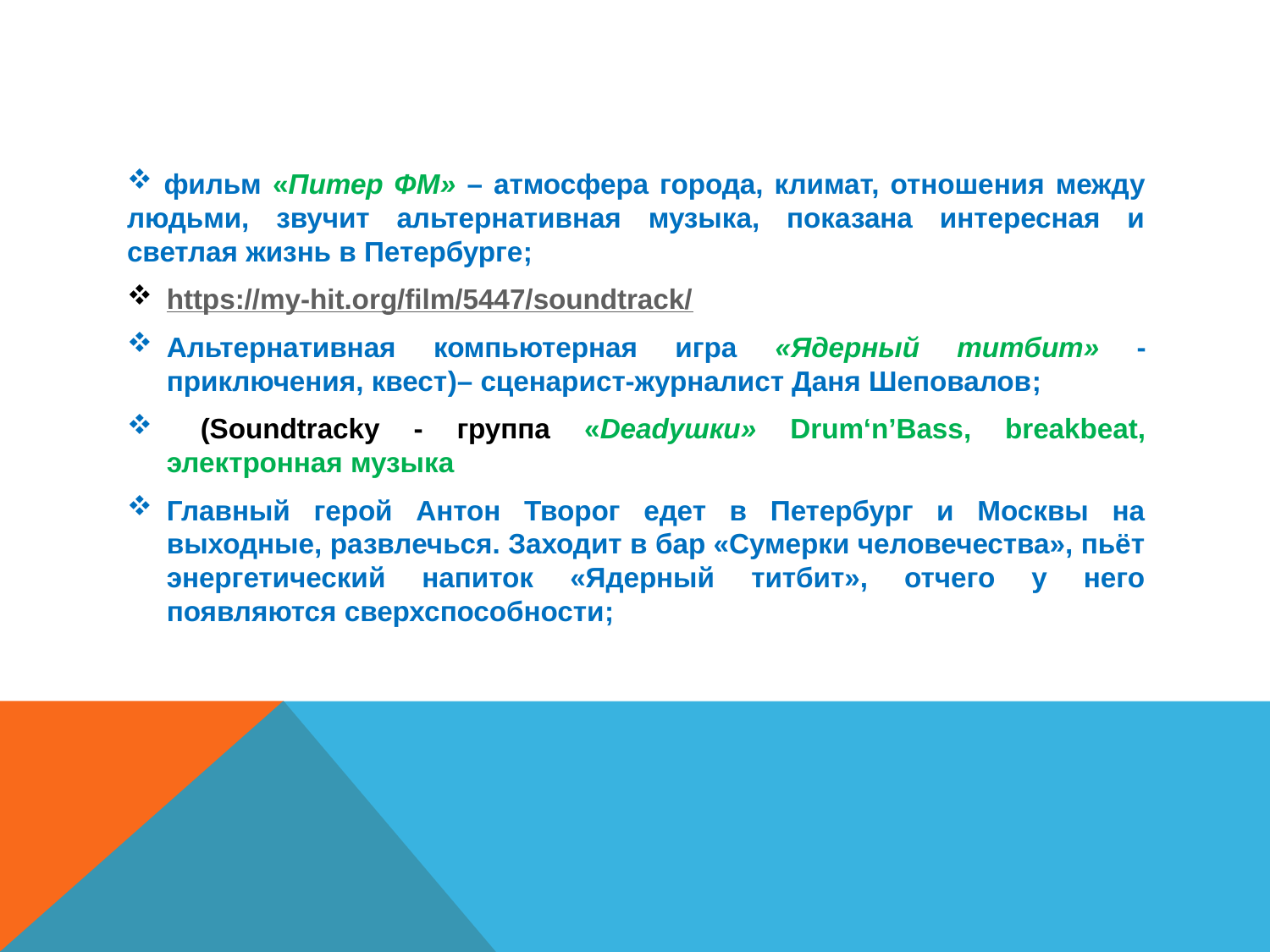

фильм «Питер ФМ» – атмосфера города, климат, отношения между людьми, звучит альтернативная музыка, показана интересная и светлая жизнь в Петербурге;
https://my-hit.org/film/5447/soundtrack/
Альтернативная компьютерная игра «Ядерный титбит» - приключения, квест)– сценарист-журналист Даня Шеповалов;
 (Soundtracky - группа «Deadушки» Drum‘n’Bass, breakbeat, электронная музыка
Главный герой Антон Творог едет в Петербург и Москвы на выходные, развлечься. Заходит в бар «Сумерки человечества», пьёт энергетический напиток «Ядерный титбит», отчего у него появляются сверхспособности;

#